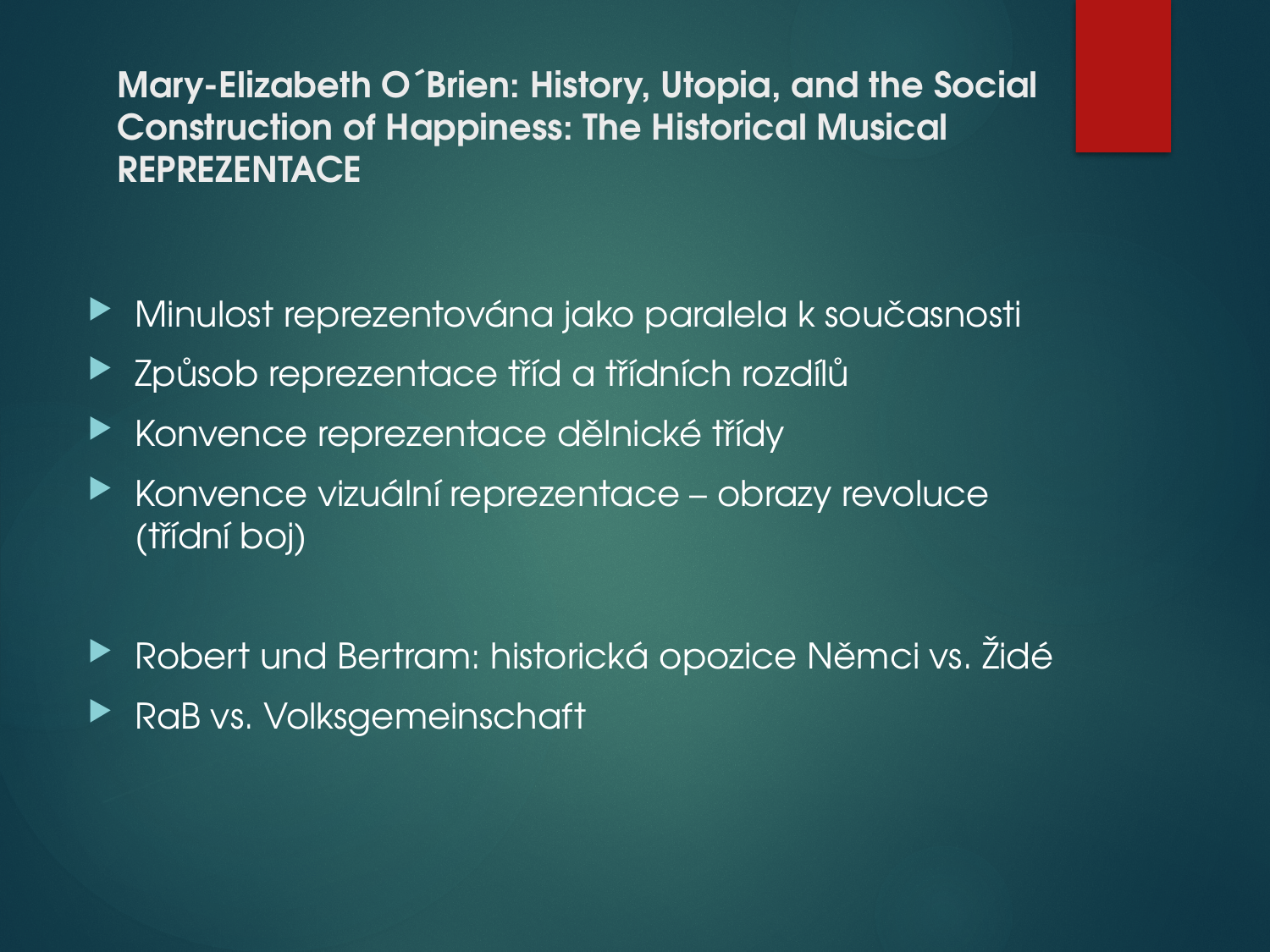

# Mary-Elizabeth O´Brien: History, Utopia, and the Social Construction of Happiness: The Historical Musical REPREZENTACE
Minulost reprezentována jako paralela k současnosti
Způsob reprezentace tříd a třídních rozdílů
Konvence reprezentace dělnické třídy
Konvence vizuální reprezentace – obrazy revoluce (třídní boj)

Robert und Bertram: historická opozice Němci vs. Židé
RaB vs. Volksgemeinschaft